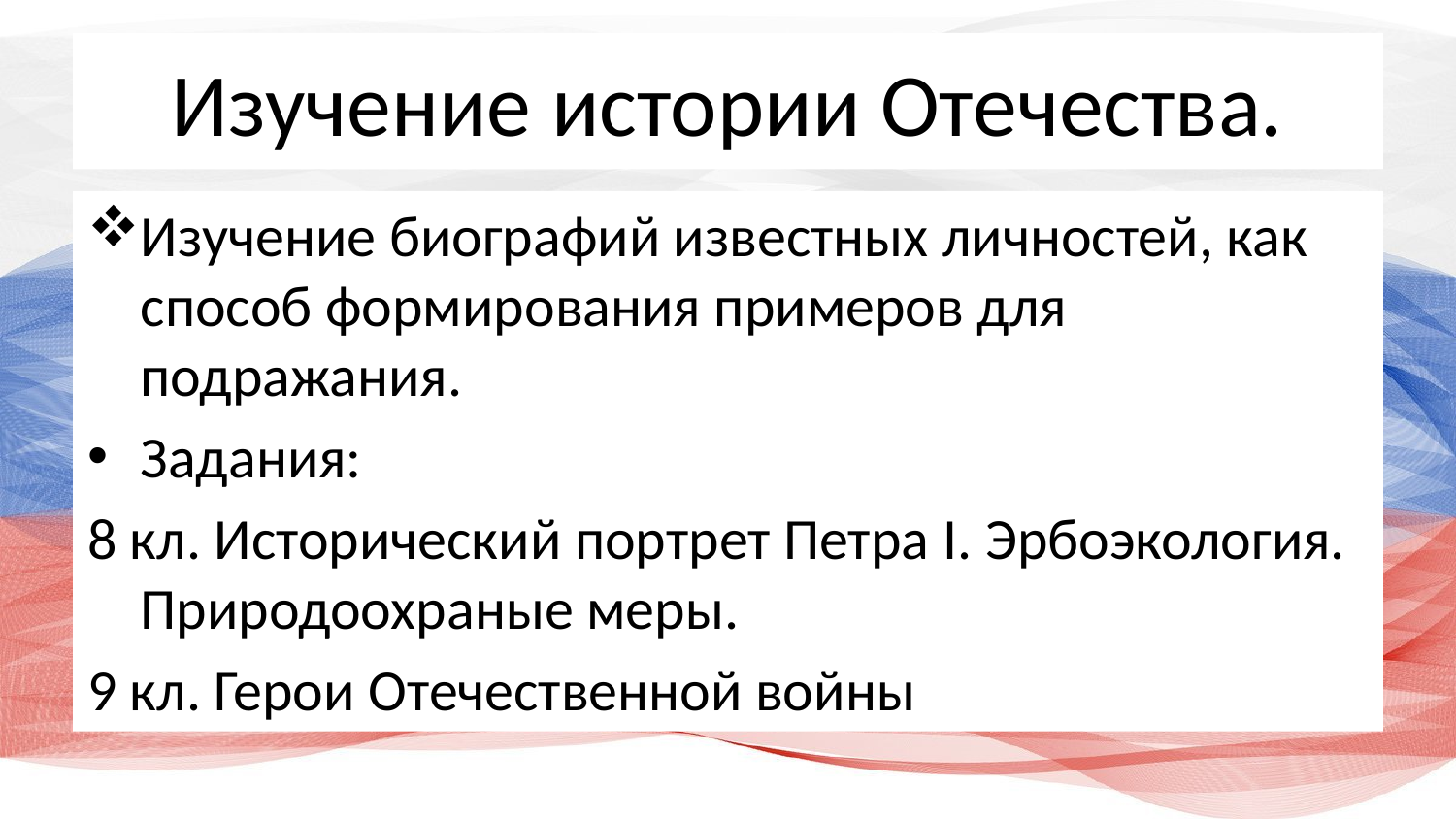

# Изучение истории Отечества.
Изучение биографий известных личностей, как способ формирования примеров для подражания.
Задания:
8 кл. Исторический портрет Петра I. Эрбоэкология. Природоохраные меры.
9 кл. Герои Отечественной войны